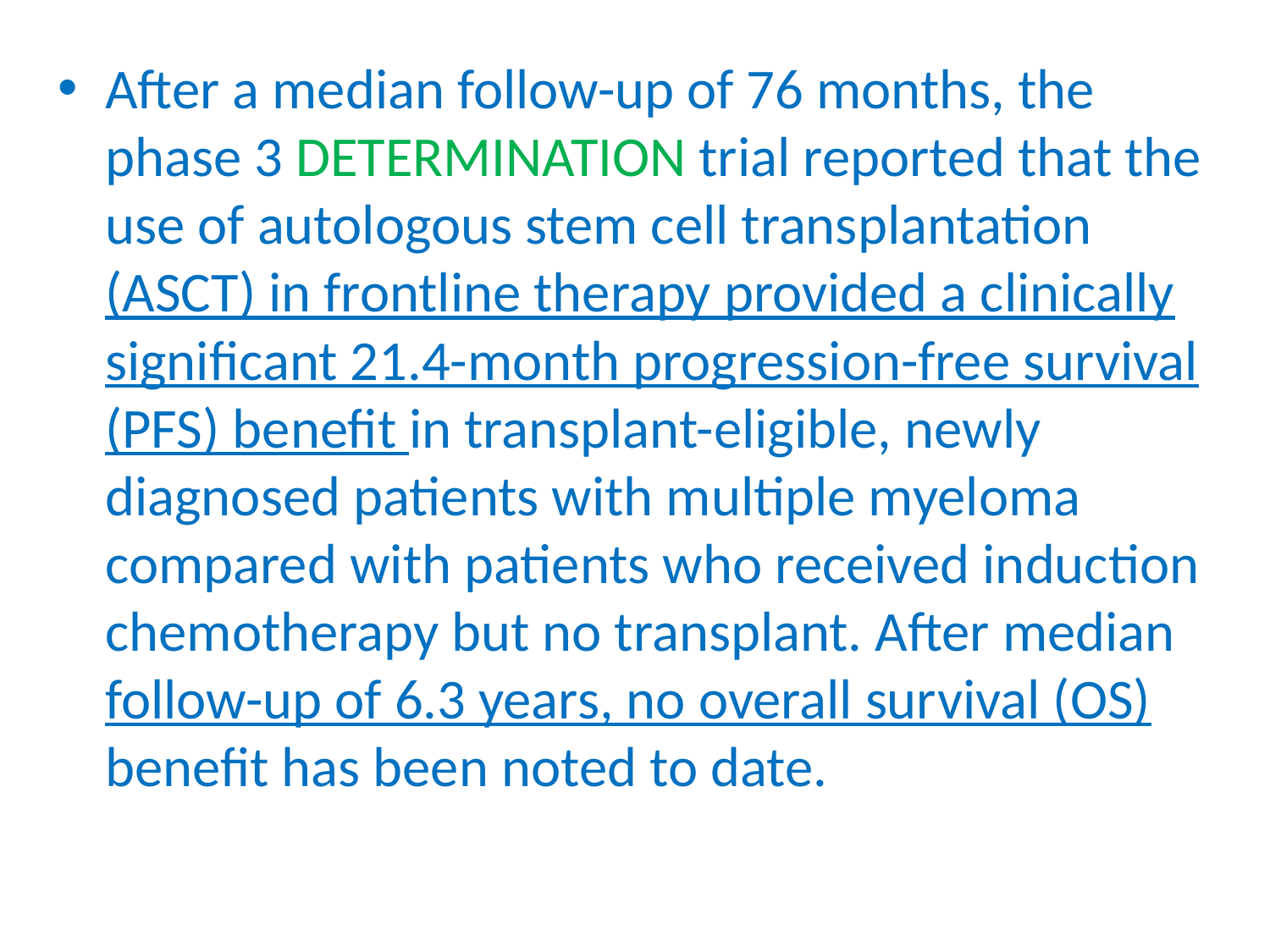

After a median follow-up of 76 months, the phase 3 DETERMINATION trial reported that the use of autologous stem cell transplantation (ASCT) in frontline therapy provided a clinically significant 21.4-month progression-free survival (PFS) benefit in transplant-eligible, newly diagnosed patients with multiple myeloma compared with patients who received induction chemotherapy but no transplant. After median follow-up of 6.3 years, no overall survival (OS) benefit has been noted to date.